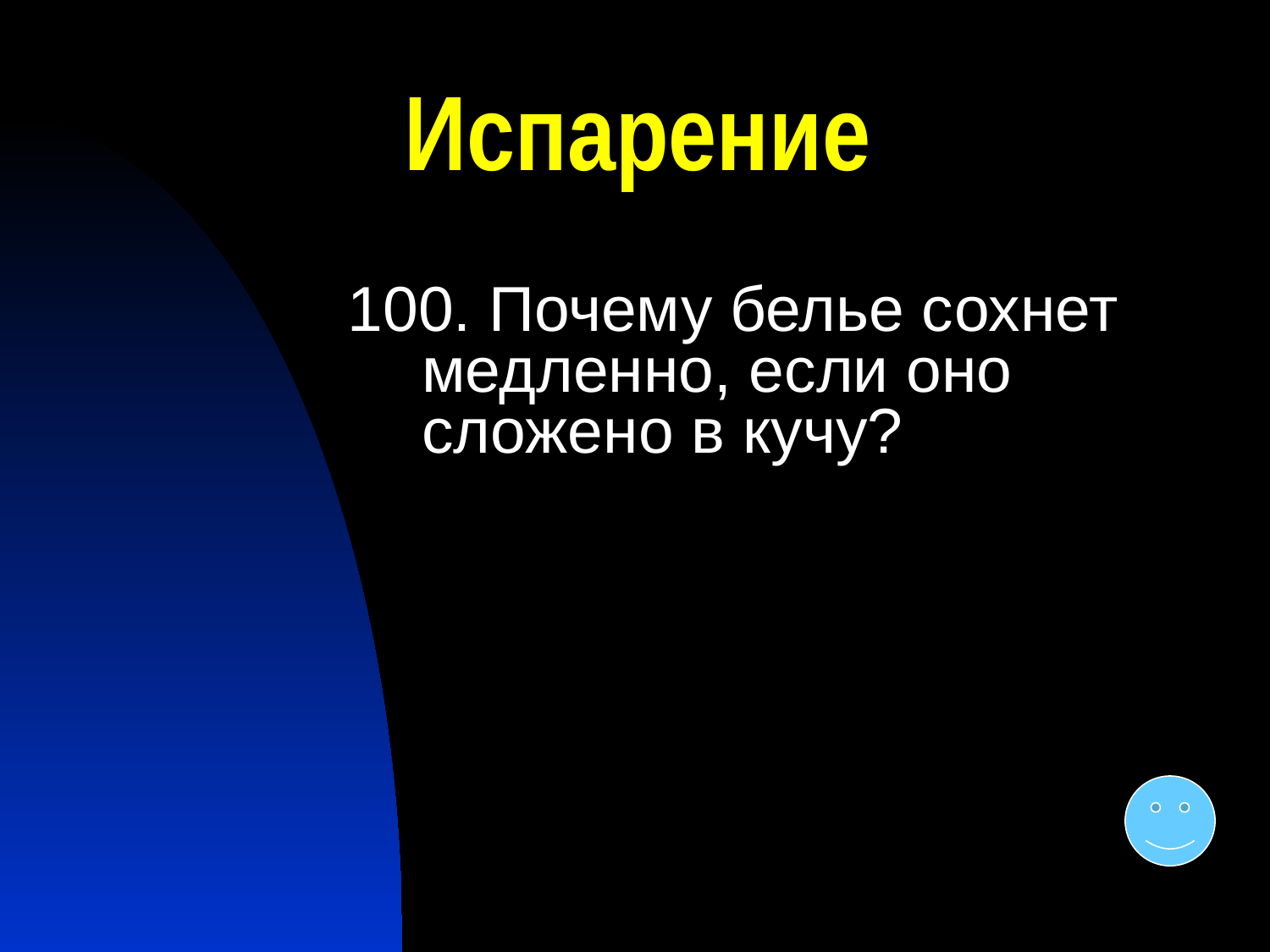

# Испарение
100. Почему белье сохнет медленно, если оно сложено в кучу?